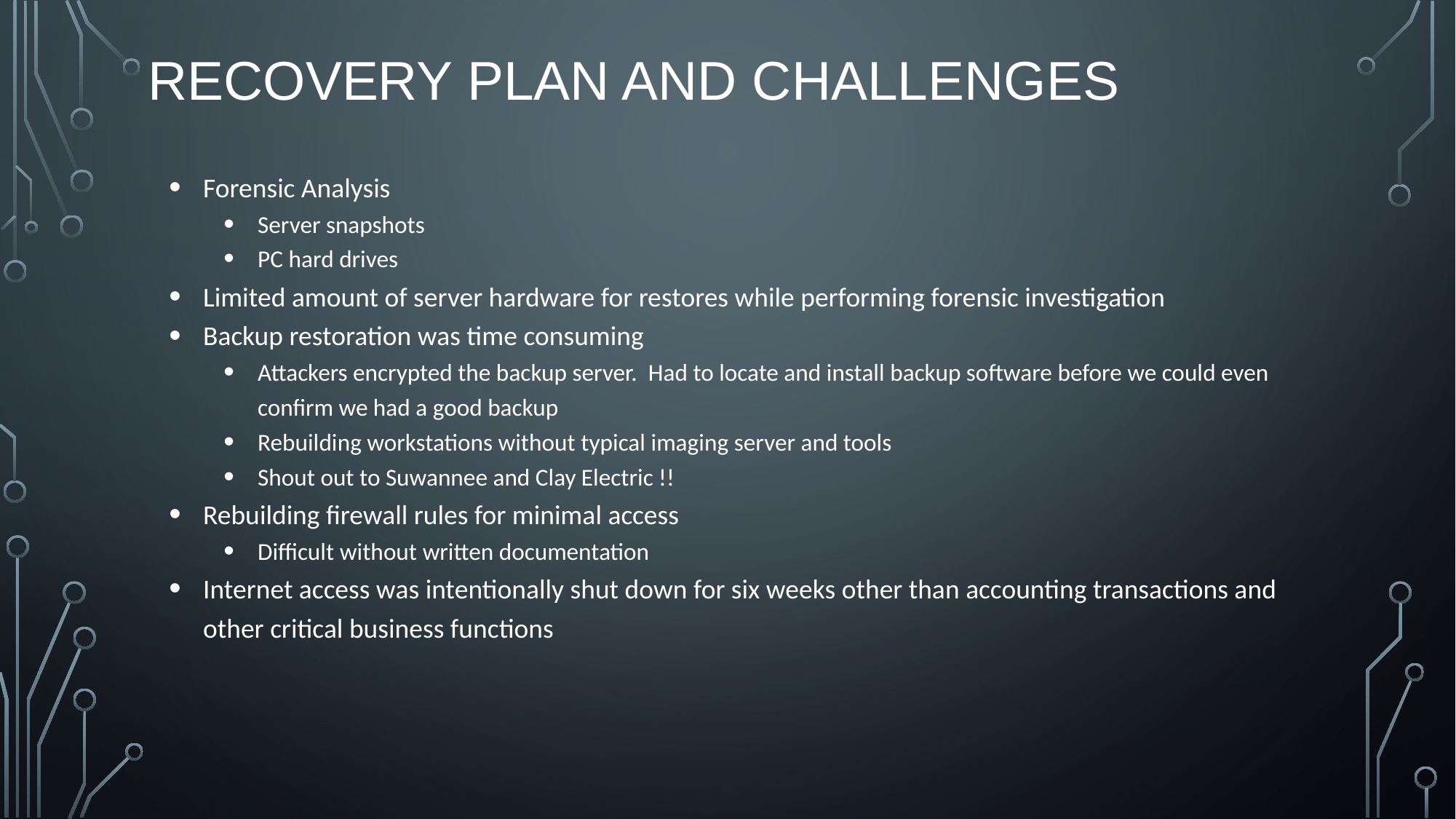

# Recovery Plan and challenges
Forensic Analysis
Server snapshots
PC hard drives
Limited amount of server hardware for restores while performing forensic investigation
Backup restoration was time consuming
Attackers encrypted the backup server.  Had to locate and install backup software before we could even confirm we had a good backup
Rebuilding workstations without typical imaging server and tools
Shout out to Suwannee and Clay Electric !!
Rebuilding firewall rules for minimal access
Difficult without written documentation
Internet access was intentionally shut down for six weeks other than accounting transactions and other critical business functions